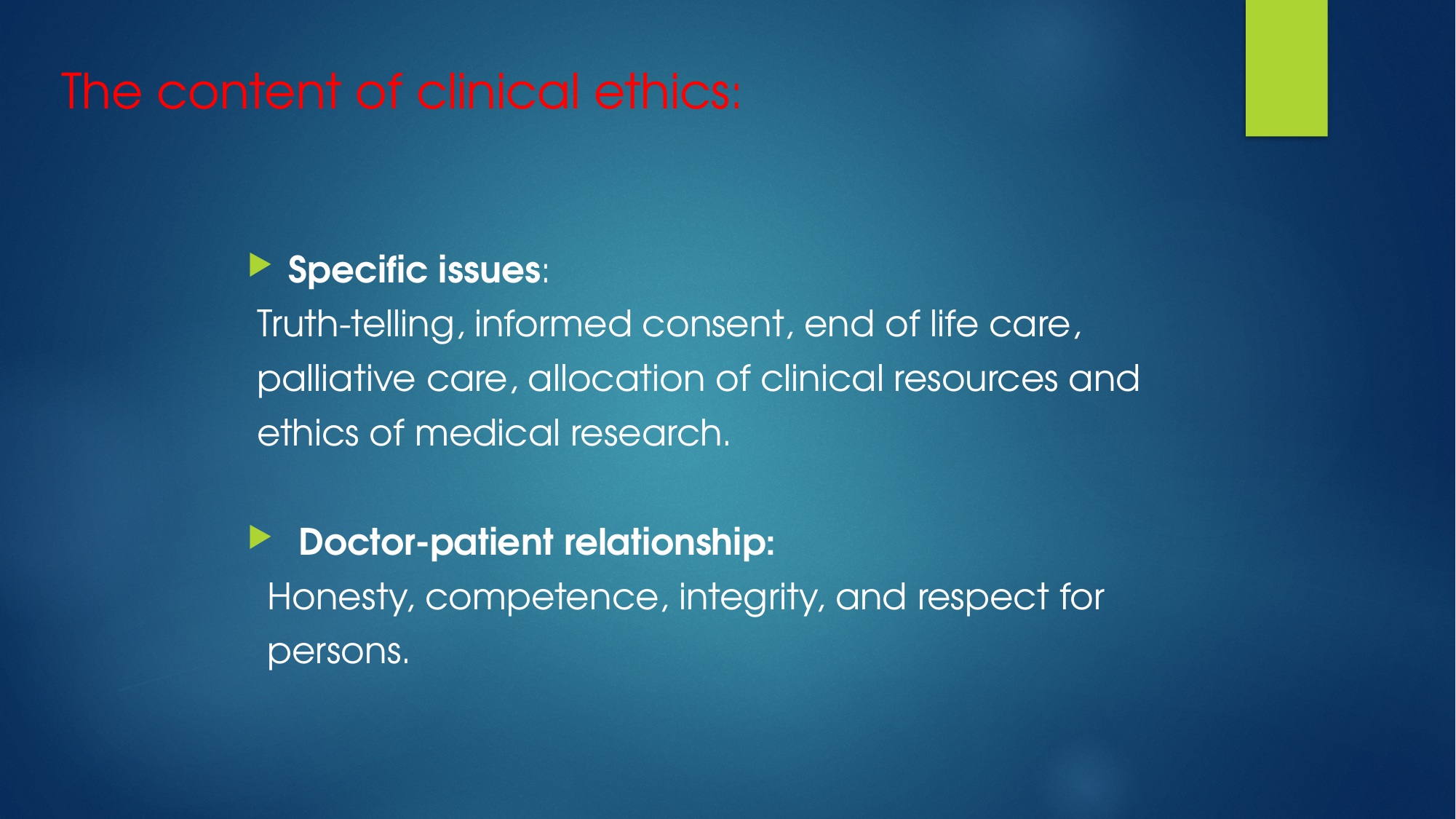

# The content of clinical ethics:
Specific issues:
 Truth-telling, informed consent, end of life care,
 palliative care, allocation of clinical resources and
 ethics of medical research.

 Doctor-patient relationship:
  Honesty, competence, integrity, and respect for
  persons.